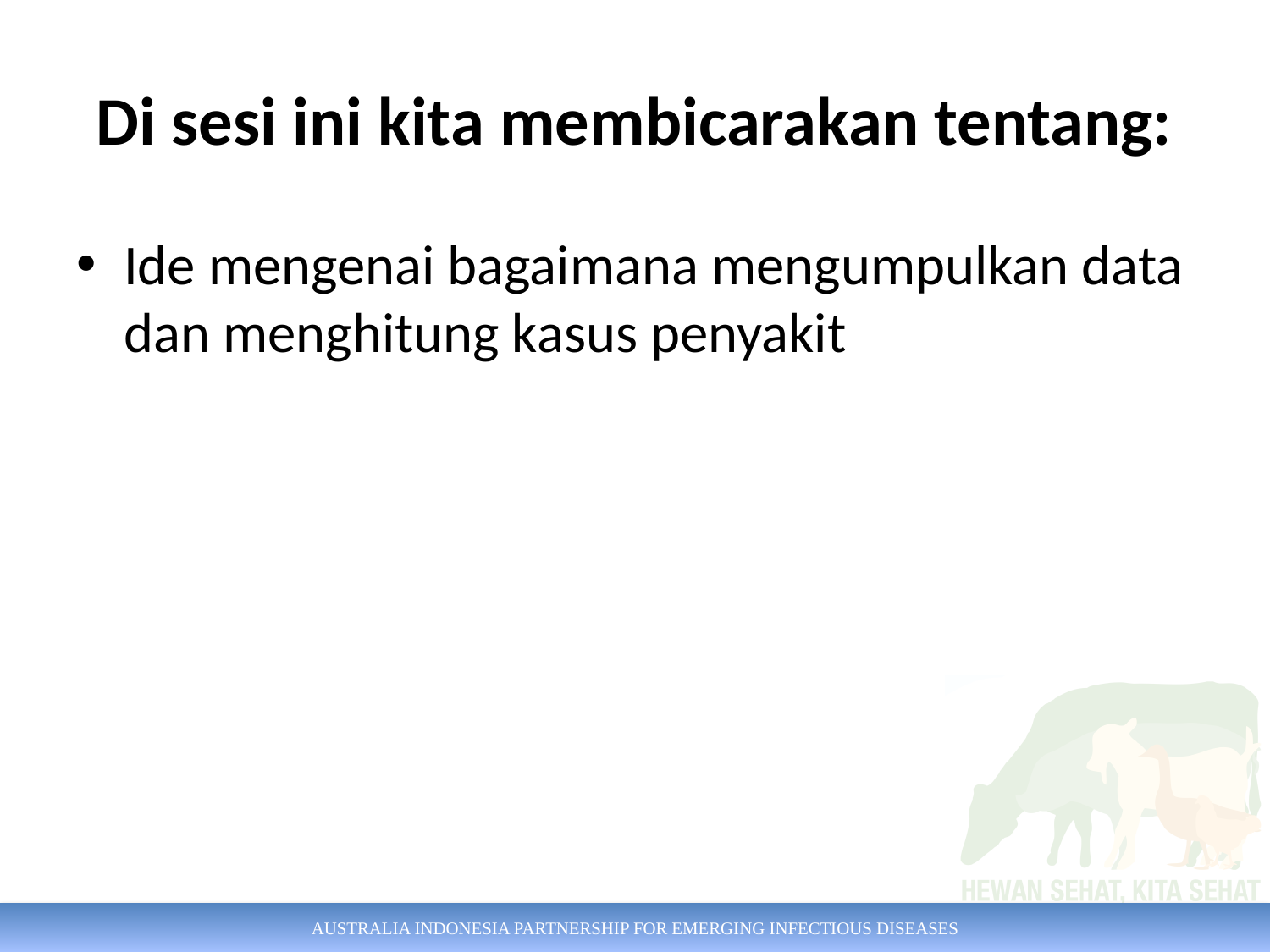

# Di sesi ini kita membicarakan tentang:
Ide mengenai bagaimana mengumpulkan data dan menghitung kasus penyakit